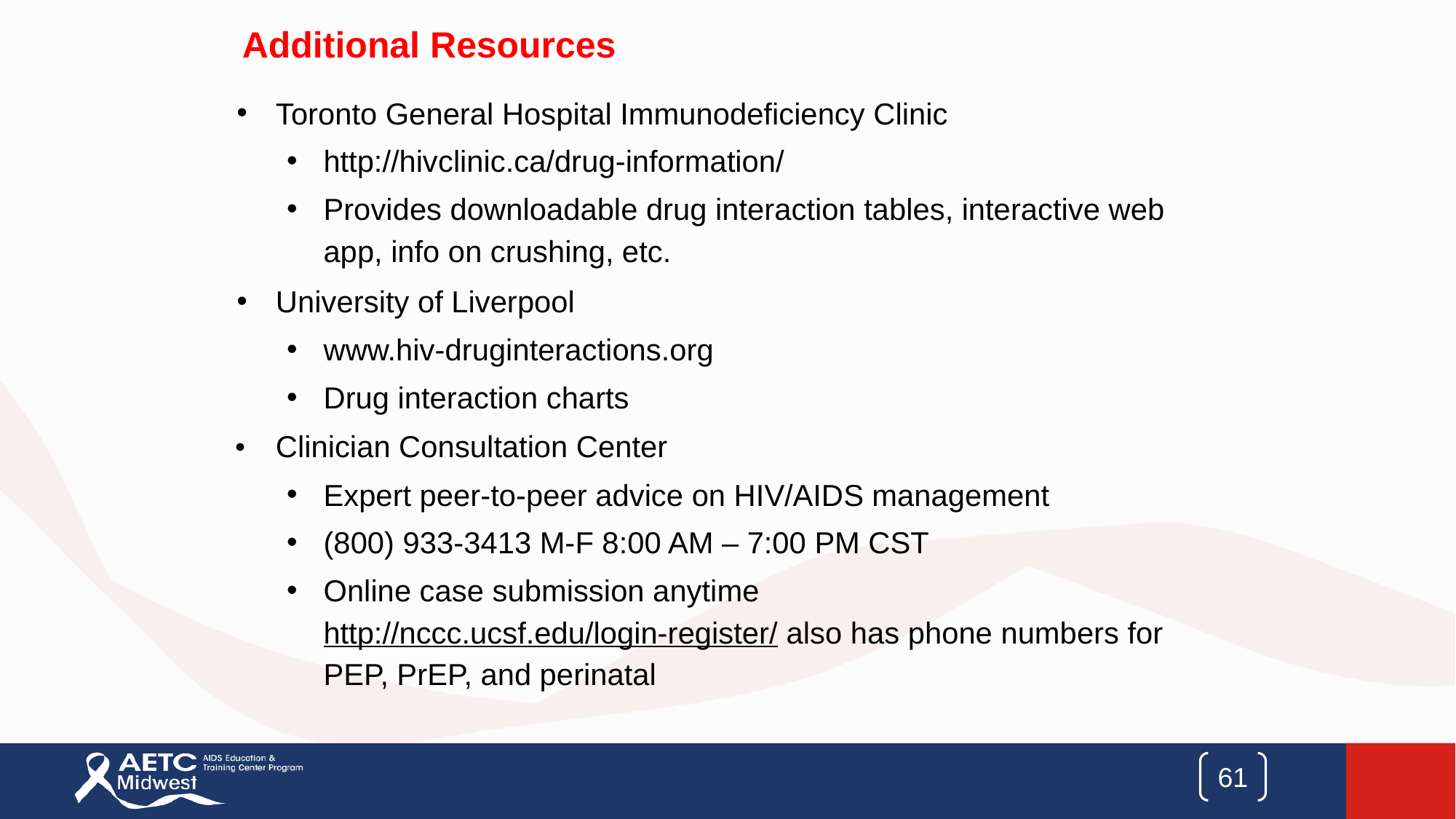

# Additional Resources

Toronto General Hospital Immunodeficiency Clinic
http://hivclinic.ca/drug-information/
Provides downloadable drug interaction tables, interactive web app, info on crushing, etc.
University of Liverpool
www.hiv-druginteractions.org
Drug interaction charts
Clinician Consultation Center
Expert peer-to-peer advice on HIV/AIDS management
(800) 933-3413 M-F 8:00 AM – 7:00 PM CST
Online case submission anytime http://nccc.ucsf.edu/login-register/ also has phone numbers for PEP, PrEP, and perinatal
61